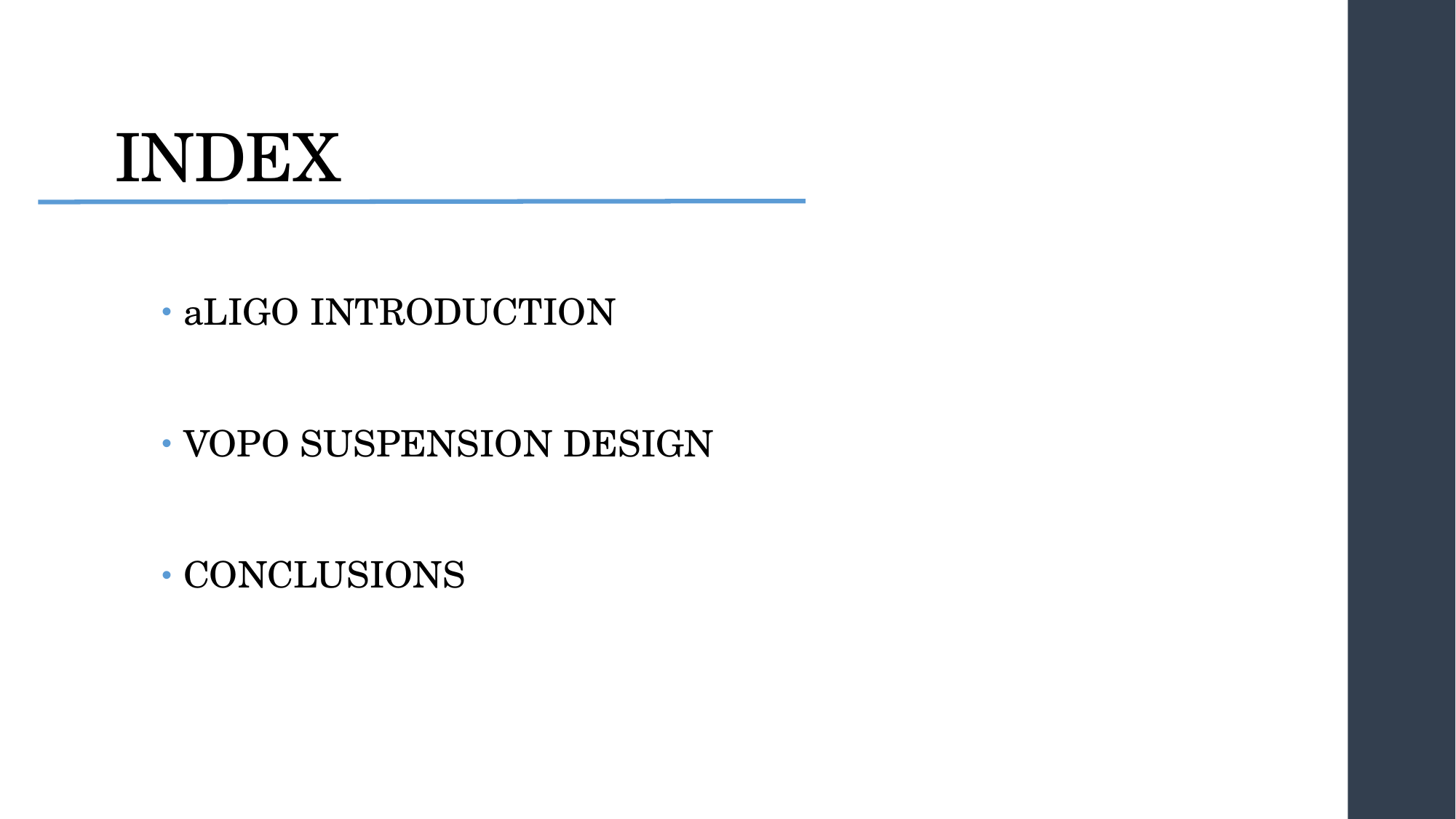

# INDEX

aLIGO INTRODUCTION

VOPO SUSPENSION DESIGN

CONCLUSIONS